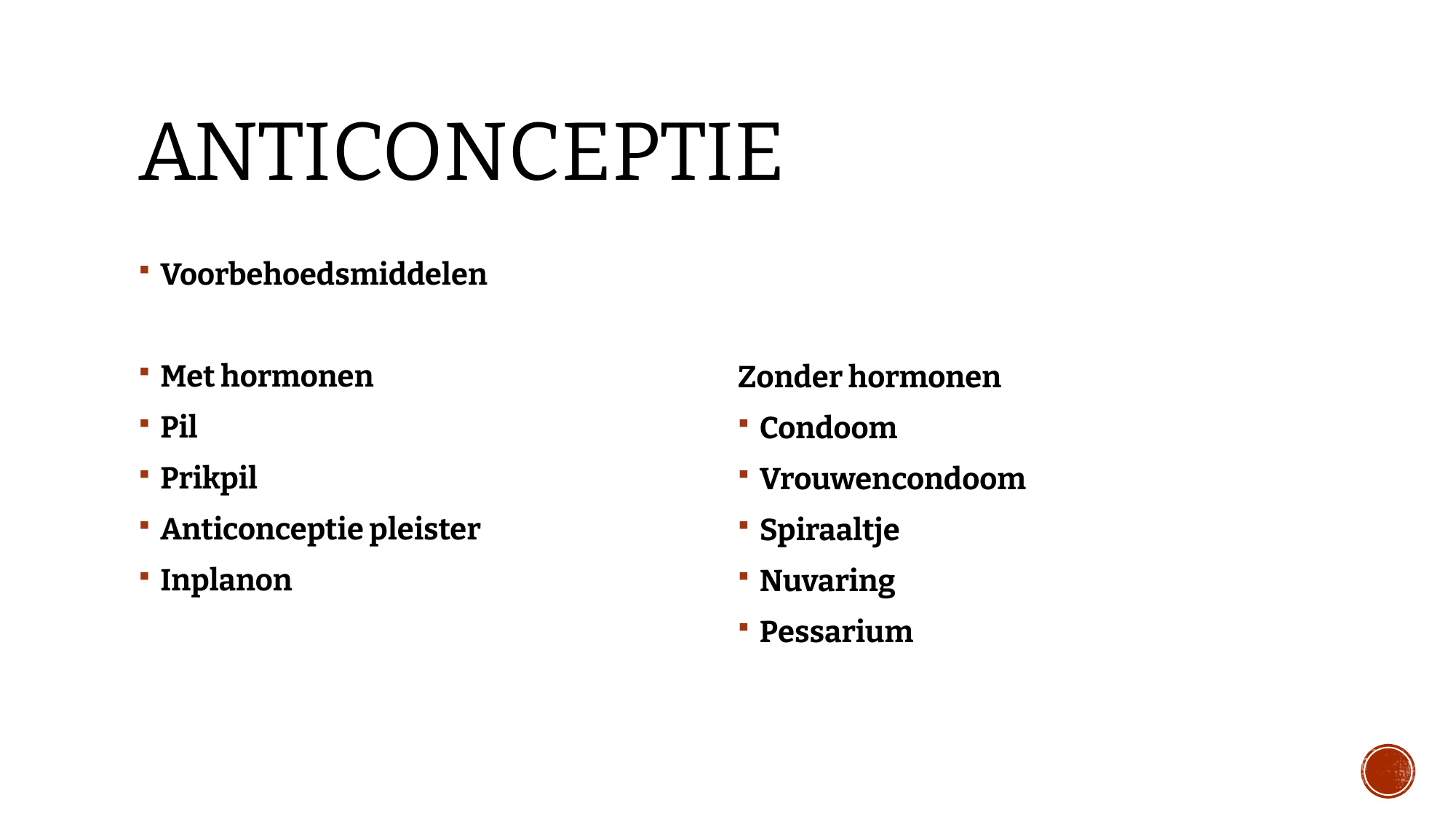

# anticonceptie

Zonder hormonen
Condoom
Vrouwencondoom
Spiraaltje
Nuvaring
Pessarium

Voorbehoedsmiddelen

Met hormonen
Pil
Prikpil
Anticonceptie pleister
Inplanon